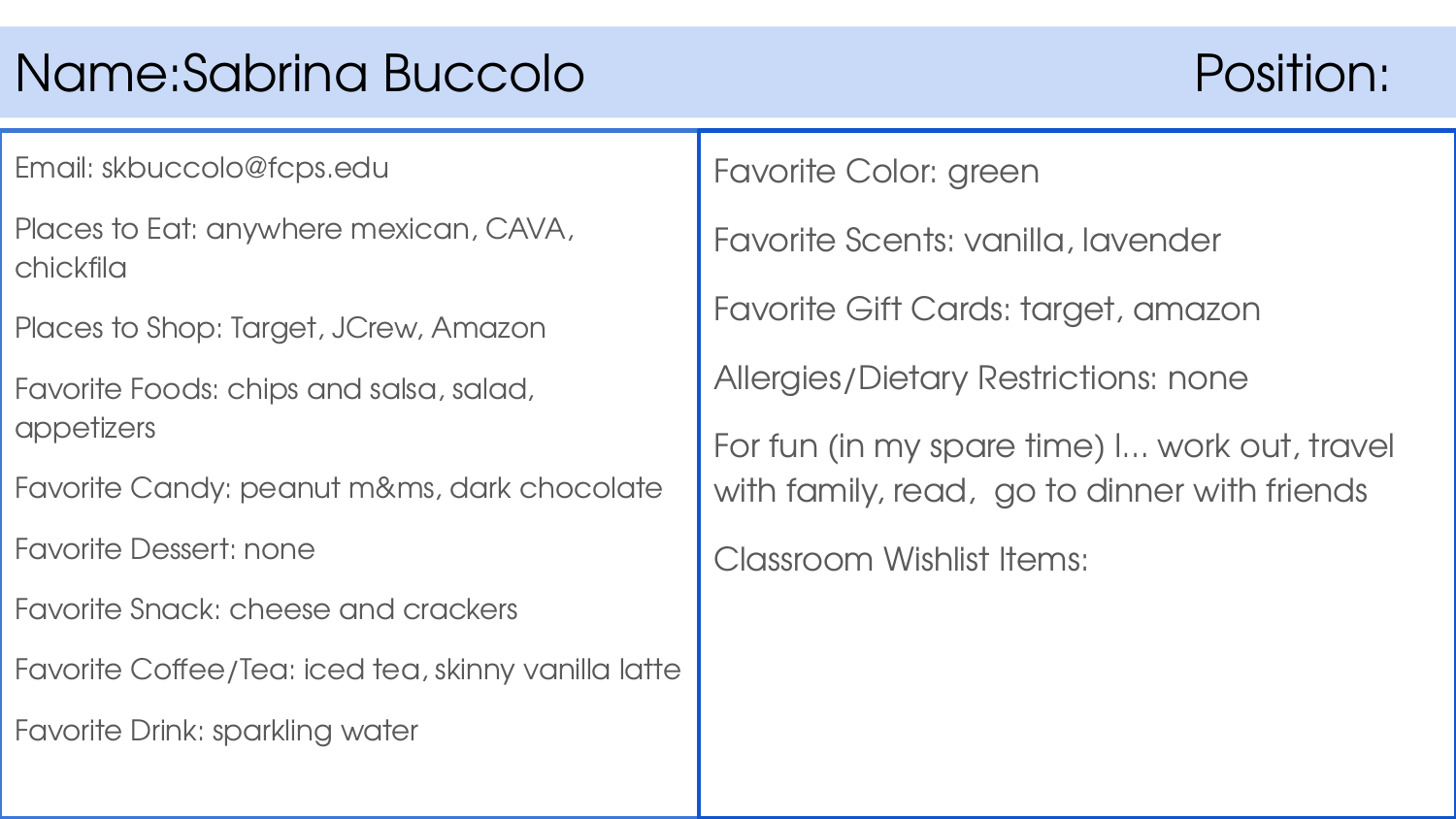

# Name:Sabrina Buccolo					Position:
Email: skbuccolo@fcps.edu
Places to Eat: anywhere mexican, CAVA, chickfila
Places to Shop: Target, JCrew, Amazon
Favorite Foods: chips and salsa, salad, appetizers
Favorite Candy: peanut m&ms, dark chocolate
Favorite Dessert: none
Favorite Snack: cheese and crackers
Favorite Coffee/Tea: iced tea, skinny vanilla latte
Favorite Drink: sparkling water
Favorite Color: green
Favorite Scents: vanilla, lavender
Favorite Gift Cards: target, amazon
Allergies/Dietary Restrictions: none
For fun (in my spare time) I… work out, travel with family, read,  go to dinner with friends
Classroom Wishlist Items: